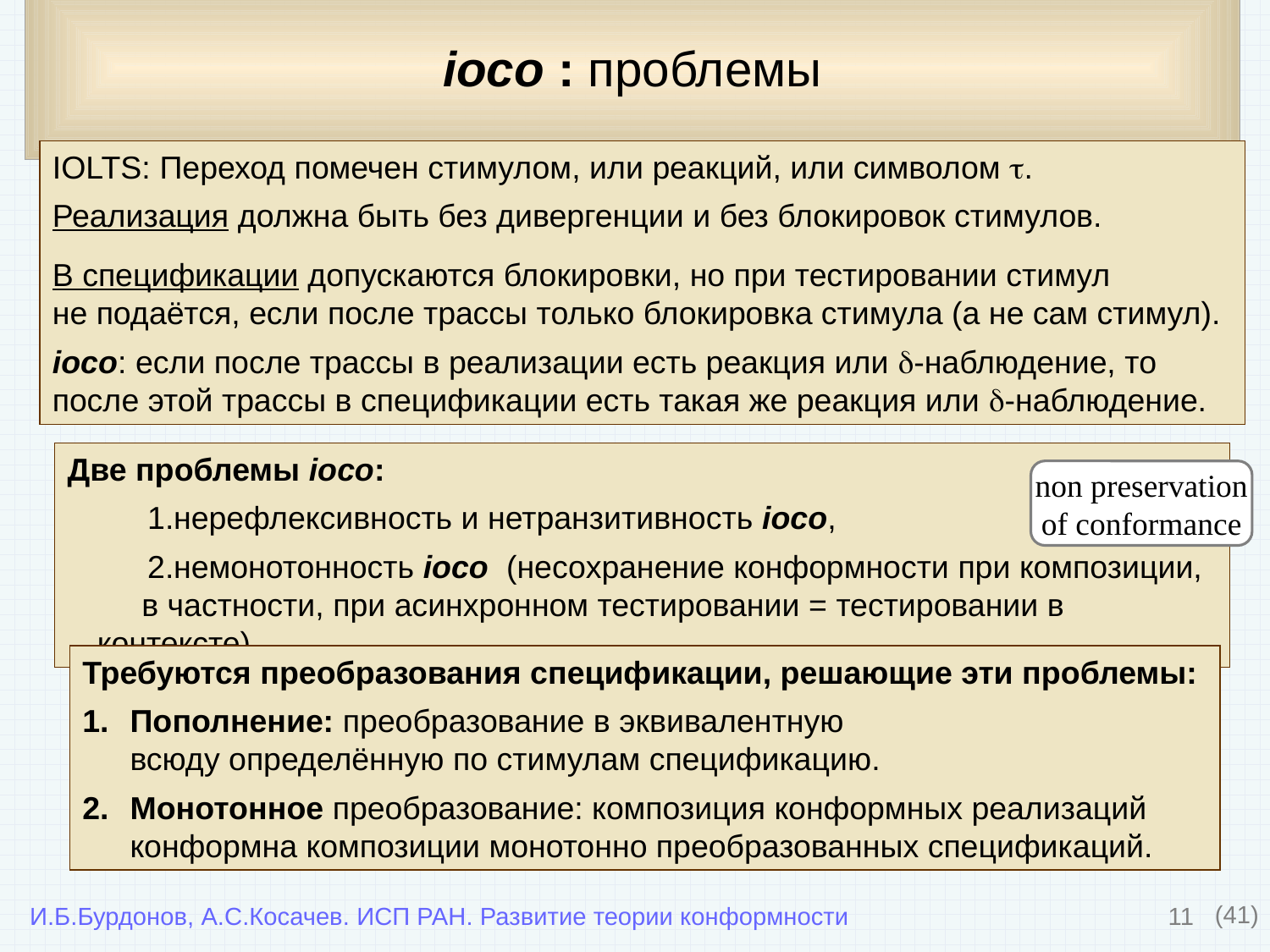

# ioco : проблемы
IOLTS: Переход помечен стимулом, или реакций, или символом τ.
Реализация должна быть без дивергенции и без блокировок стимулов.
В спецификации допускаются блокировки, но при тестировании стимул
не подаётся, если после трассы только блокировка стимула (а не сам стимул).
ioco: если после трассы в реализации есть реакция или δ-наблюдение, то
после этой трассы в спецификации есть такая же реакция или δ-наблюдение.
Две проблемы ioco:
нерефлексивность и нетранзитивность ioco,
немонотонность ioco  (несохранение конформности при композиции,
     в частности, при асинхронном тестировании = тестировании в контексте)
non preservation
of conformance
Требуются преобразования спецификации, решающие эти проблемы:
Пополнение: преобразование в эквивалентную
всюду определённую по стимулам спецификацию.
Монотонное преобразование: композиция конформных реализаций
конформна композиции монотонно преобразованных спецификаций.
11
(41)
И.Б.Бурдонов, А.С.Косачев. ИСП РАН. Развитие теории конформности